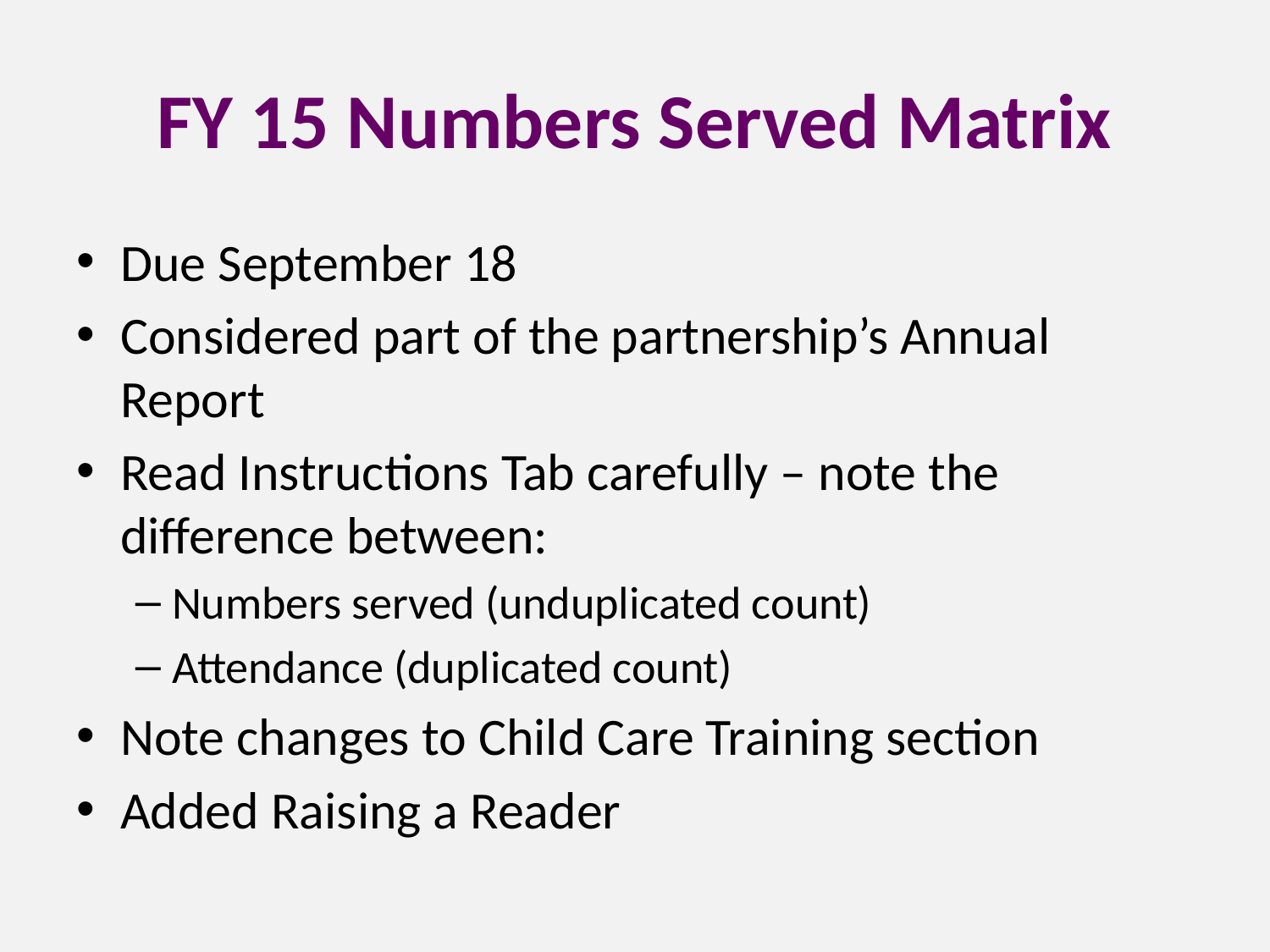

# FY 15 Numbers Served Matrix
Due September 18
Considered part of the partnership’s Annual Report
Read Instructions Tab carefully – note the difference between:
Numbers served (unduplicated count)
Attendance (duplicated count)
Note changes to Child Care Training section
Added Raising a Reader